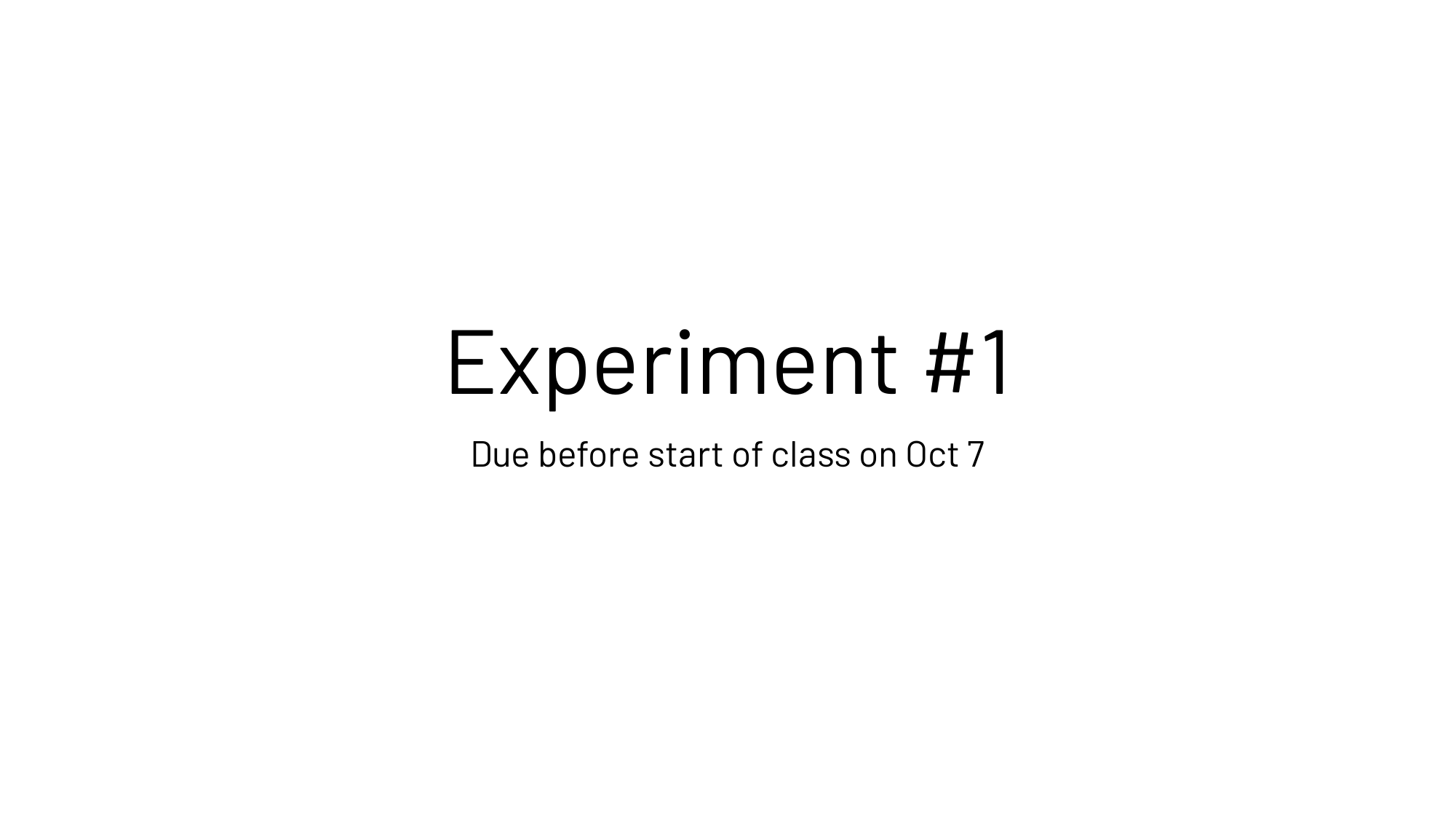

# Experiment #1
Due before start of class on Oct 7